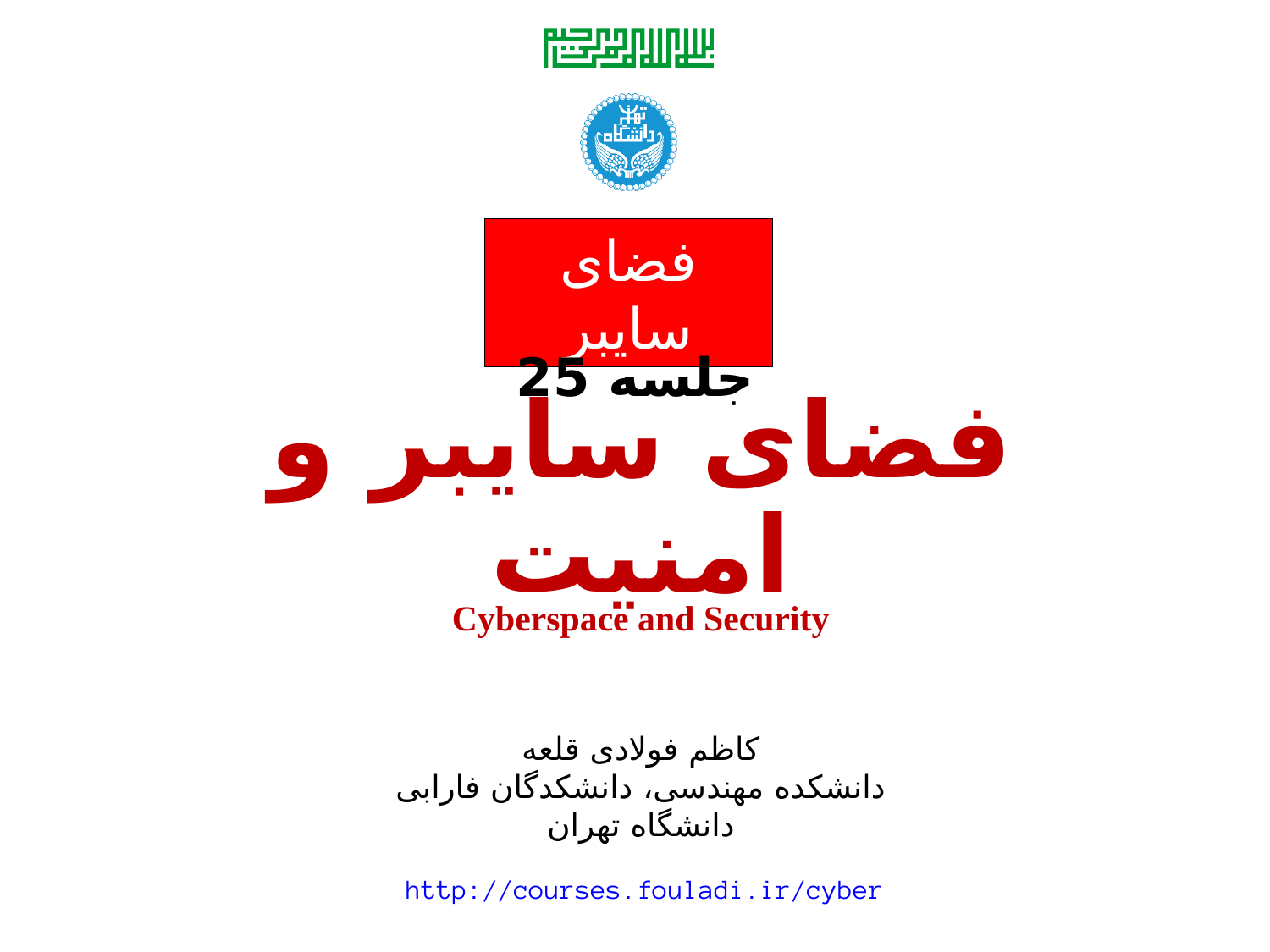

جلسه 25
# فضای سایبر و امنیت
Cyberspace and Security